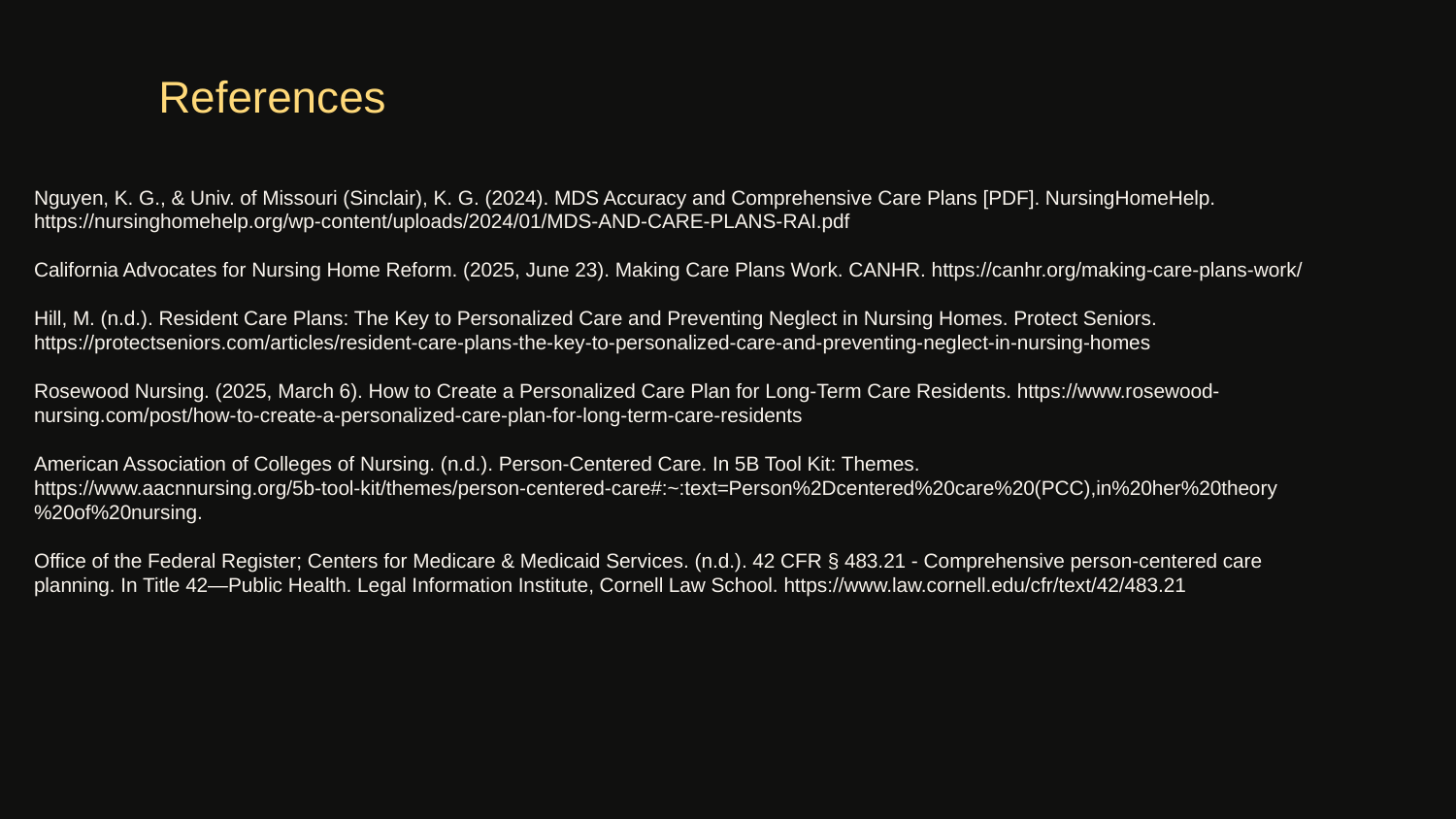

References

Nguyen, K. G., & Univ. of Missouri (Sinclair), K. G. (2024). MDS Accuracy and Comprehensive Care Plans [PDF]. NursingHomeHelp. https://nursinghomehelp.org/wp-content/uploads/2024/01/MDS-AND-CARE-PLANS-RAI.pdf

California Advocates for Nursing Home Reform. (2025, June 23). Making Care Plans Work. CANHR. https://canhr.org/making-care-plans-work/

Hill, M. (n.d.). Resident Care Plans: The Key to Personalized Care and Preventing Neglect in Nursing Homes. Protect Seniors. https://protectseniors.com/articles/resident-care-plans-the-key-to-personalized-care-and-preventing-neglect-in-nursing-homes

Rosewood Nursing. (2025, March 6). How to Create a Personalized Care Plan for Long-Term Care Residents. https://www.rosewood-nursing.com/post/how-to-create-a-personalized-care-plan-for-long-term-care-residents

American Association of Colleges of Nursing. (n.d.). Person-Centered Care. In 5B Tool Kit: Themes. https://www.aacnnursing.org/5b-tool-kit/themes/person-centered-care#:~:text=Person%2Dcentered%20care%20(PCC),in%20her%20theory%20of%20nursing.

Office of the Federal Register; Centers for Medicare & Medicaid Services. (n.d.). 42 CFR § 483.21 - Comprehensive person-centered care planning. In Title 42—Public Health. Legal Information Institute, Cornell Law School. https://www.law.cornell.edu/cfr/text/42/483.21